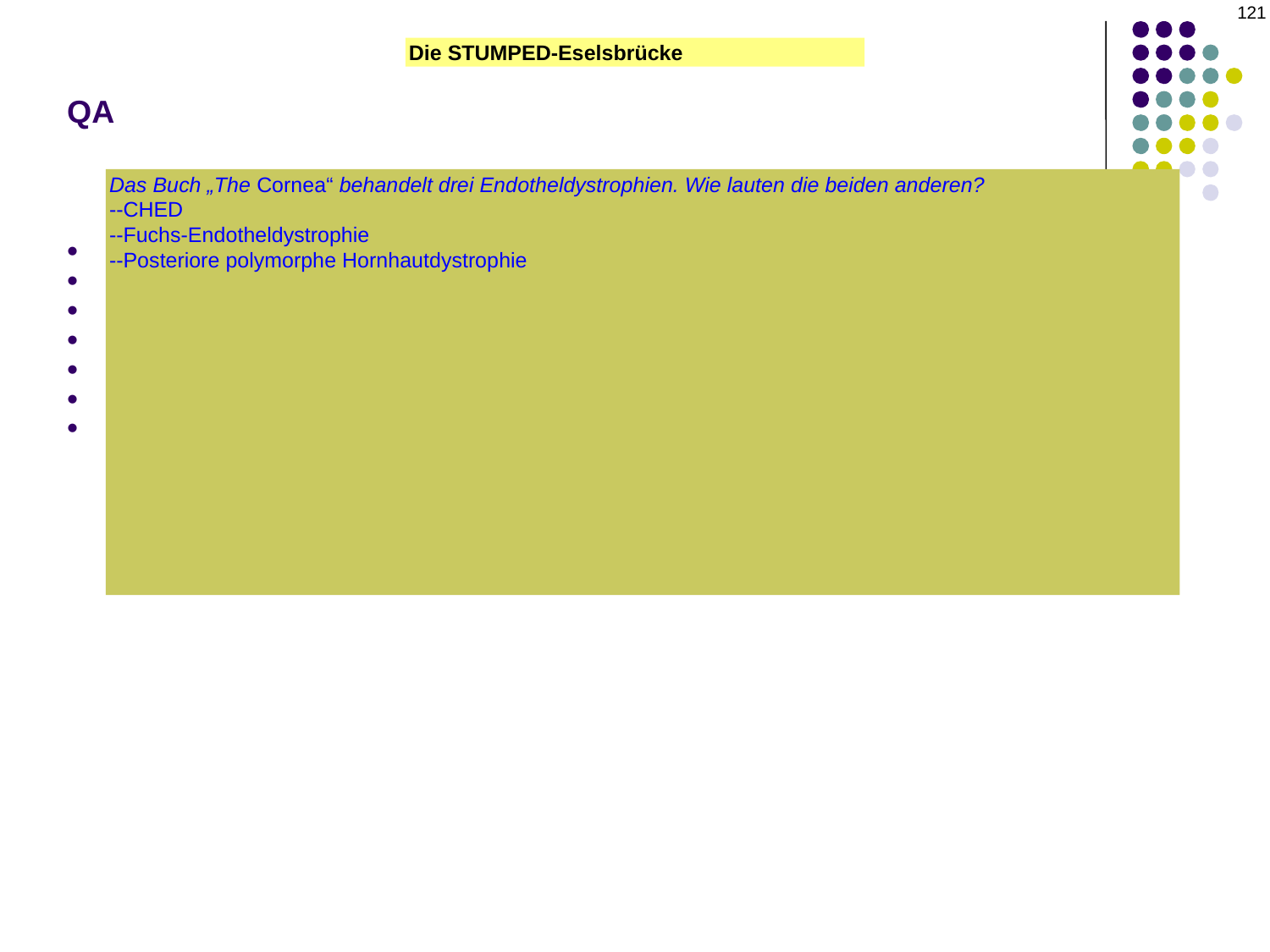

# QA
121
Die STUMPED-Eselsbrücke
Das Buch „The Cornea“ behandelt drei Endotheldystrophien. Wie lauten die beiden anderen?
--CHED
--Fuchs-Endotheldystrophie
--Posteriore polymorphe Hornhautdystrophie

Was ist bei CHED unter der Spaltlampe zu sehen?
Die Hornhäute sind diffus trüb (beschrieben als „Milchglas“ oder „milchig“) und verdickt

Ist das Sehvermögen beeinträchtigt?
Ja, und zwar so stark, dass ein sensorischer Nystagmus auftreten kann

Ist dies schmerzhaft?
Nein

Was ist das histologische Kennzeichen von CHED unter dem Lichtmikroskop?
Die Descemet-Membran ist verdickt, und die Anzahl der Endothelzellen ist deutlich geringer als normal
Sklerokornea
Trauma (endothelial; d. h. durch eine Zange)
Ulcus
Metabolische Störung
Peters-Anomalie
Endotheliale Dystrophie (CHED)
Dermoid der Hornhaut